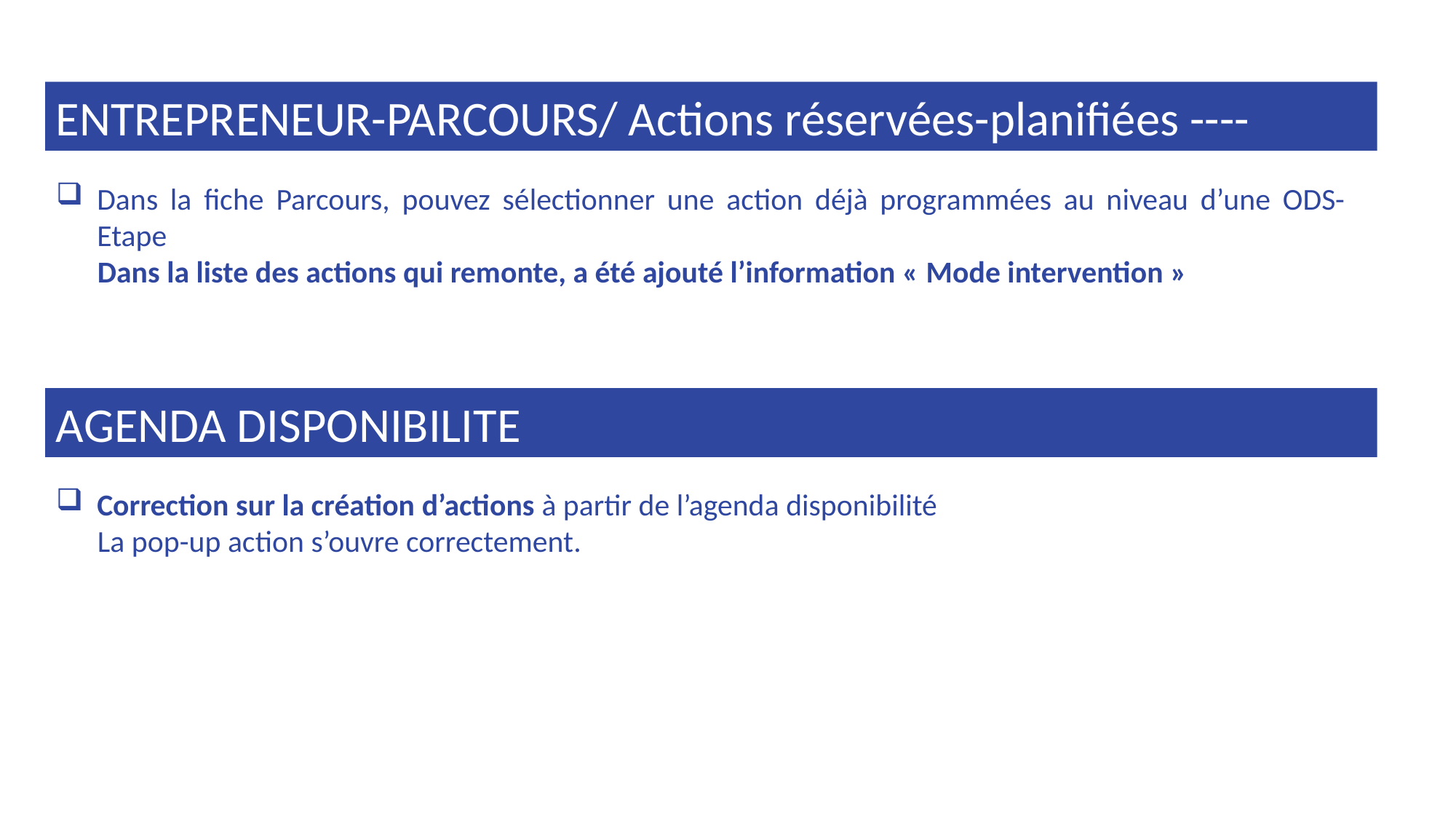

ENTREPRENEUR-PARCOURS/ Actions réservées-planifiées ----
Dans la fiche Parcours, pouvez sélectionner une action déjà programmées au niveau d’une ODS-Etape
      Dans la liste des actions qui remonte, a été ajouté l’information « Mode intervention »

AGENDA DISPONIBILITE
Correction sur la création d’actions à partir de l’agenda disponibilité
      La pop-up action s’ouvre correctement.